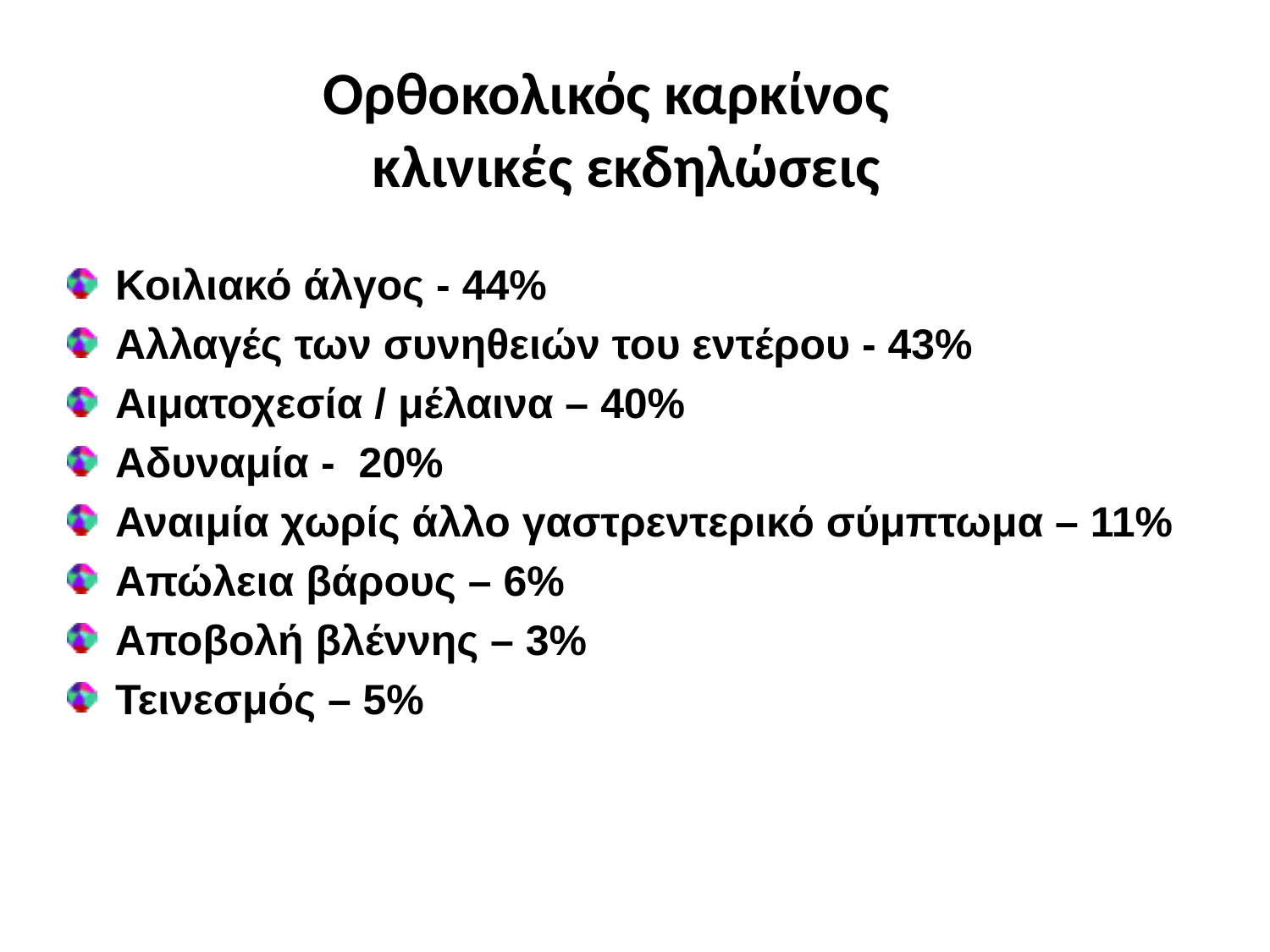

# Ορθοκολικός καρκίνος κλινικές εκδηλώσεις
Κοιλιακό άλγος - 44%
Αλλαγές των συνηθειών του εντέρου - 43%
Αιματοχεσία / μέλαινα – 40%
Αδυναμία -  20%
Αναιμία χωρίς άλλο γαστρεντερικό σύμπτωμα – 11%
Απώλεια βάρους – 6%
Αποβολή βλέννης – 3%
Τεινεσμός – 5%